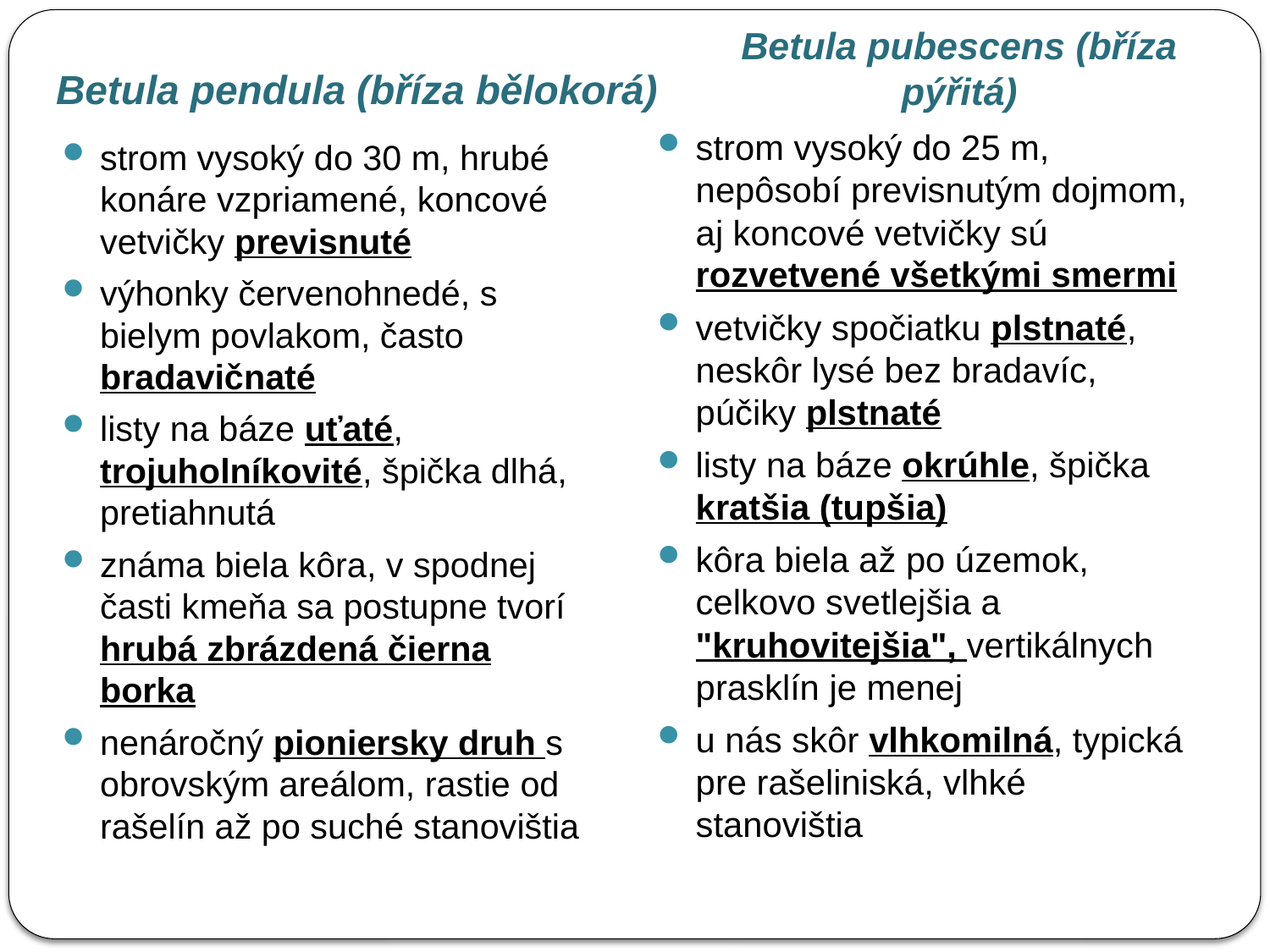

Betula pendula (bříza bělokorá)
Betula pubescens (bříza pýřitá)
strom vysoký do 25 m, nepôsobí previsnutým dojmom, aj koncové vetvičky sú rozvetvené všetkými smermi
vetvičky spočiatku plstnaté, neskôr lysé bez bradavíc, púčiky plstnaté
listy na báze okrúhle, špička kratšia (tupšia)
kôra biela až po územok, celkovo svetlejšia a "kruhovitejšia", vertikálnych prasklín je menej
u nás skôr vlhkomilná, typická pre rašeliniská, vlhké stanovištia
strom vysoký do 30 m, hrubé konáre vzpriamené, koncové vetvičky previsnuté
výhonky červenohnedé, s bielym povlakom, často bradavičnaté
listy na báze uťaté, trojuholníkovité, špička dlhá, pretiahnutá
známa biela kôra, v spodnej časti kmeňa sa postupne tvorí hrubá zbrázdená čierna borka
nenáročný pioniersky druh s obrovským areálom, rastie od rašelín až po suché stanovištia